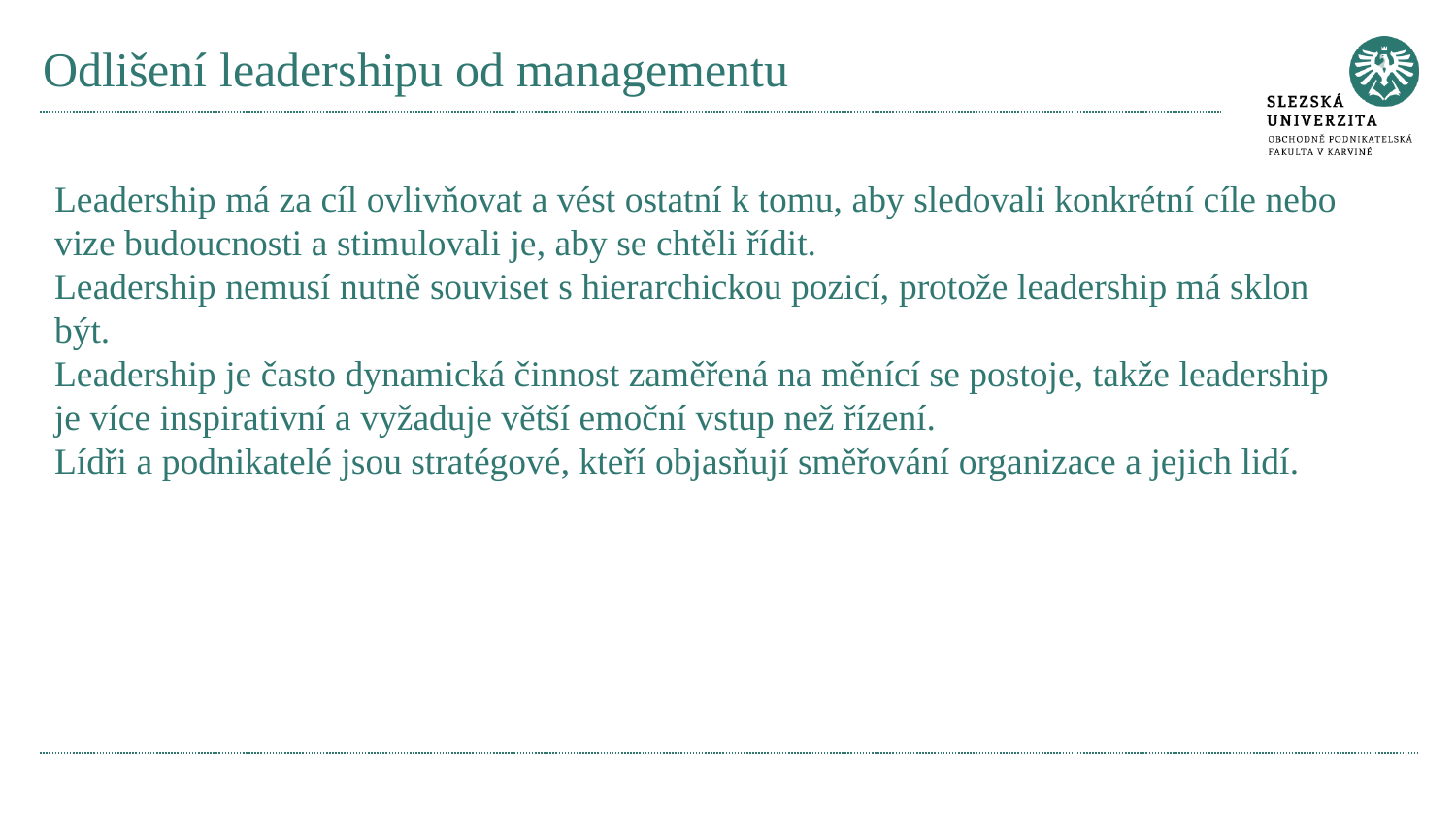

# Odlišení leadershipu od managementu

Leadership má za cíl ovlivňovat a vést ostatní k tomu, aby sledovali konkrétní cíle nebo vize budoucnosti a stimulovali je, aby se chtěli řídit.
Leadership nemusí nutně souviset s hierarchickou pozicí, protože leadership má sklon být.
Leadership je často dynamická činnost zaměřená na měnící se postoje, takže leadership je více inspirativní a vyžaduje větší emoční vstup než řízení.
Lídři a podnikatelé jsou stratégové, kteří objasňují směřování organizace a jejich lidí.